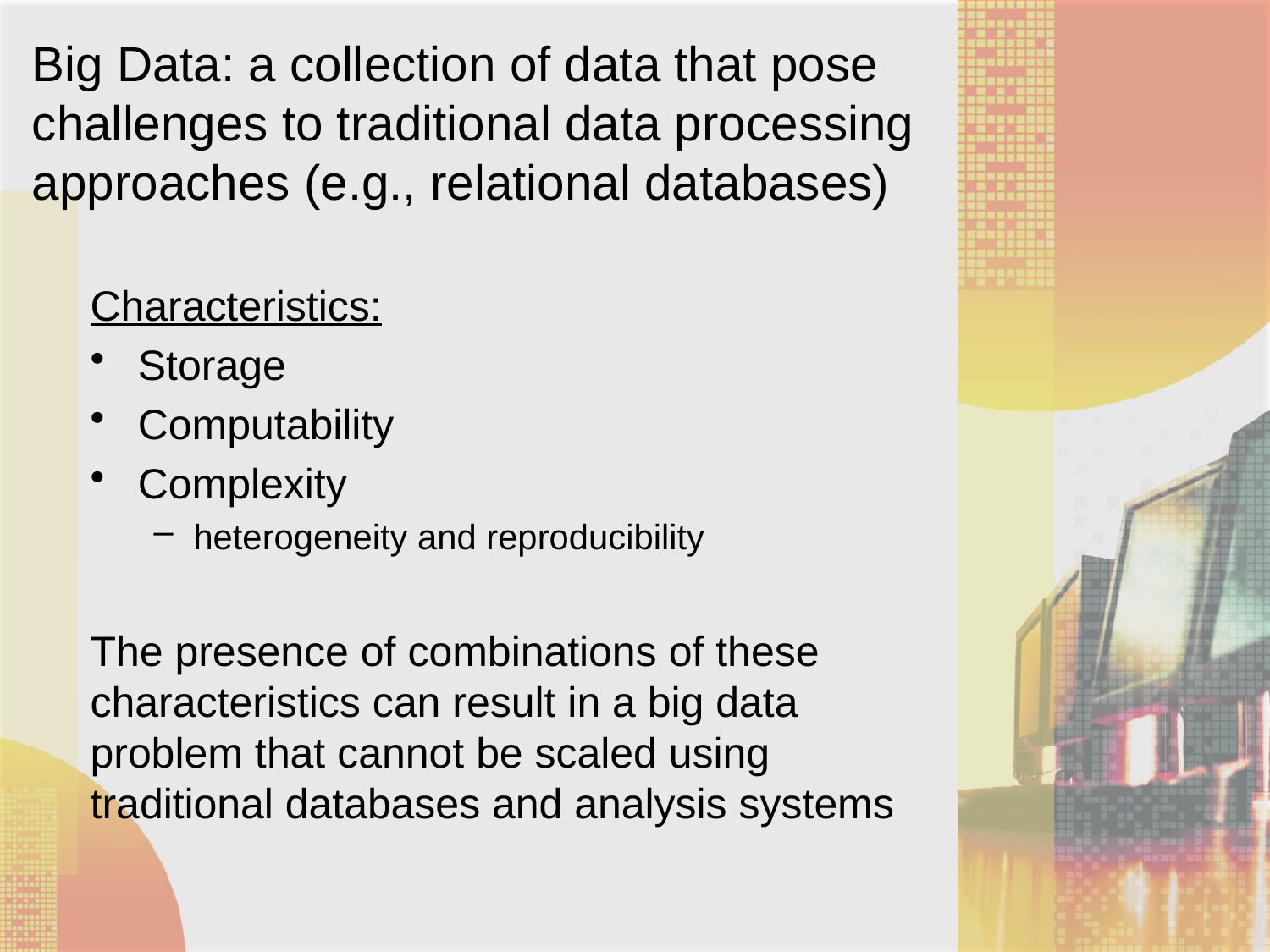

# Big Data: a collection of data that pose challenges to traditional data processing approaches (e.g., relational databases)

Characteristics:
Storage
Computability
Complexity
heterogeneity and reproducibility

The presence of combinations of these characteristics can result in a big data problem that cannot be scaled using traditional databases and analysis systems